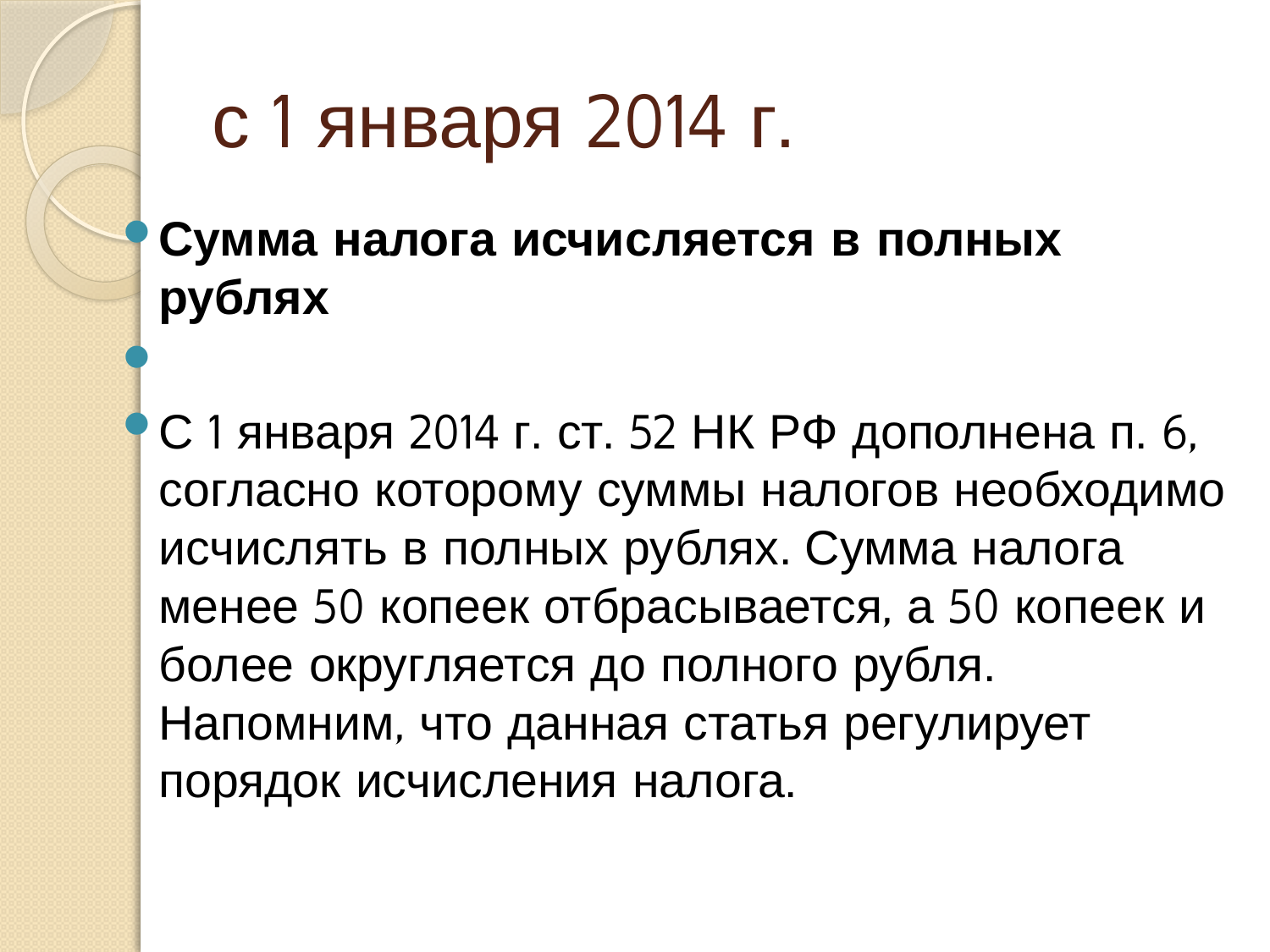

# с 1 января 2014 г.
Сумма налога исчисляется в полных рублях

С 1 января 2014 г. ст. 52 НК РФ дополнена п. 6, согласно которому суммы налогов необходимо исчислять в полных рублях. Сумма налога менее 50 копеек отбрасывается, а 50 копеек и более округляется до полного рубля. Напомним, что данная статья регулирует порядок исчисления налога.